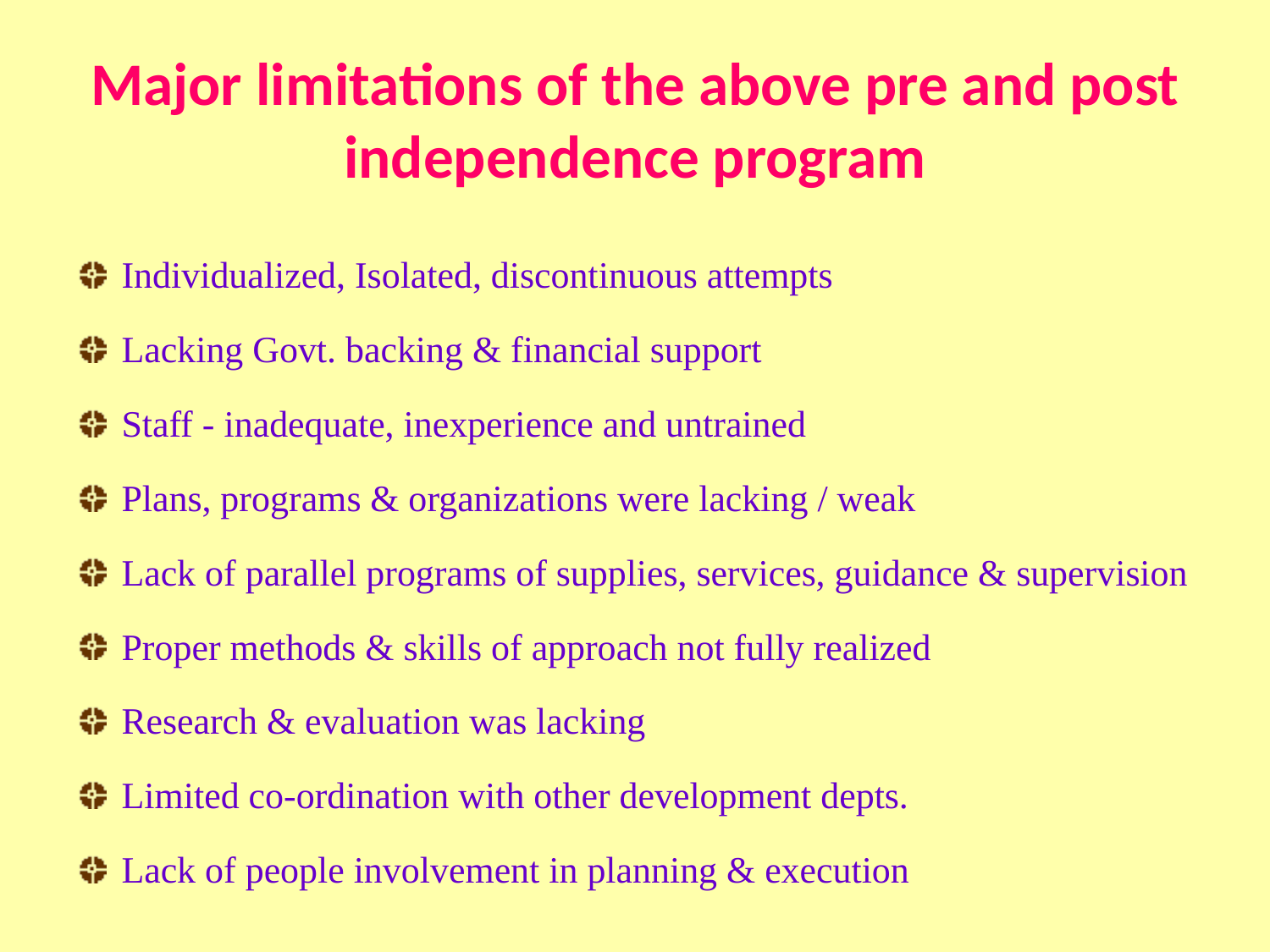

# Major limitations of the above pre and post independence program
Individualized, Isolated, discontinuous attempts
Lacking Govt. backing & financial support
Staff - inadequate, inexperience and untrained
Plans, programs & organizations were lacking / weak
Lack of parallel programs of supplies, services, guidance & supervision
Proper methods & skills of approach not fully realized
Research & evaluation was lacking
Limited co-ordination with other development depts.
Lack of people involvement in planning & execution